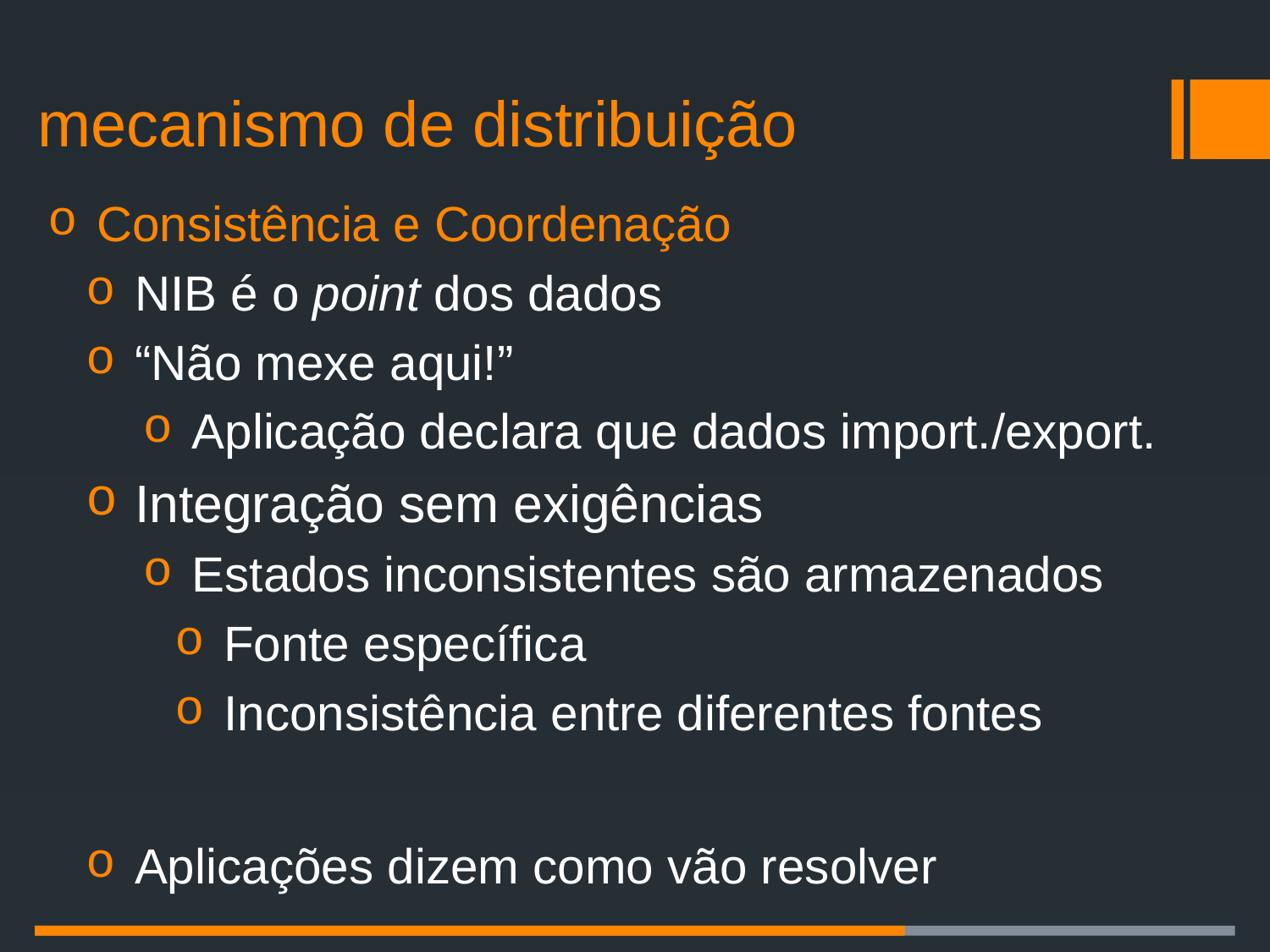

# mecanismo de distribuição
Consistência e Coordenação
NIB é o point dos dados
“Não mexe aqui!”
Aplicação declara que dados import./export.
Integração sem exigências
Estados inconsistentes são armazenados
Fonte específica
Inconsistência entre diferentes fontes

Aplicações dizem como vão resolver